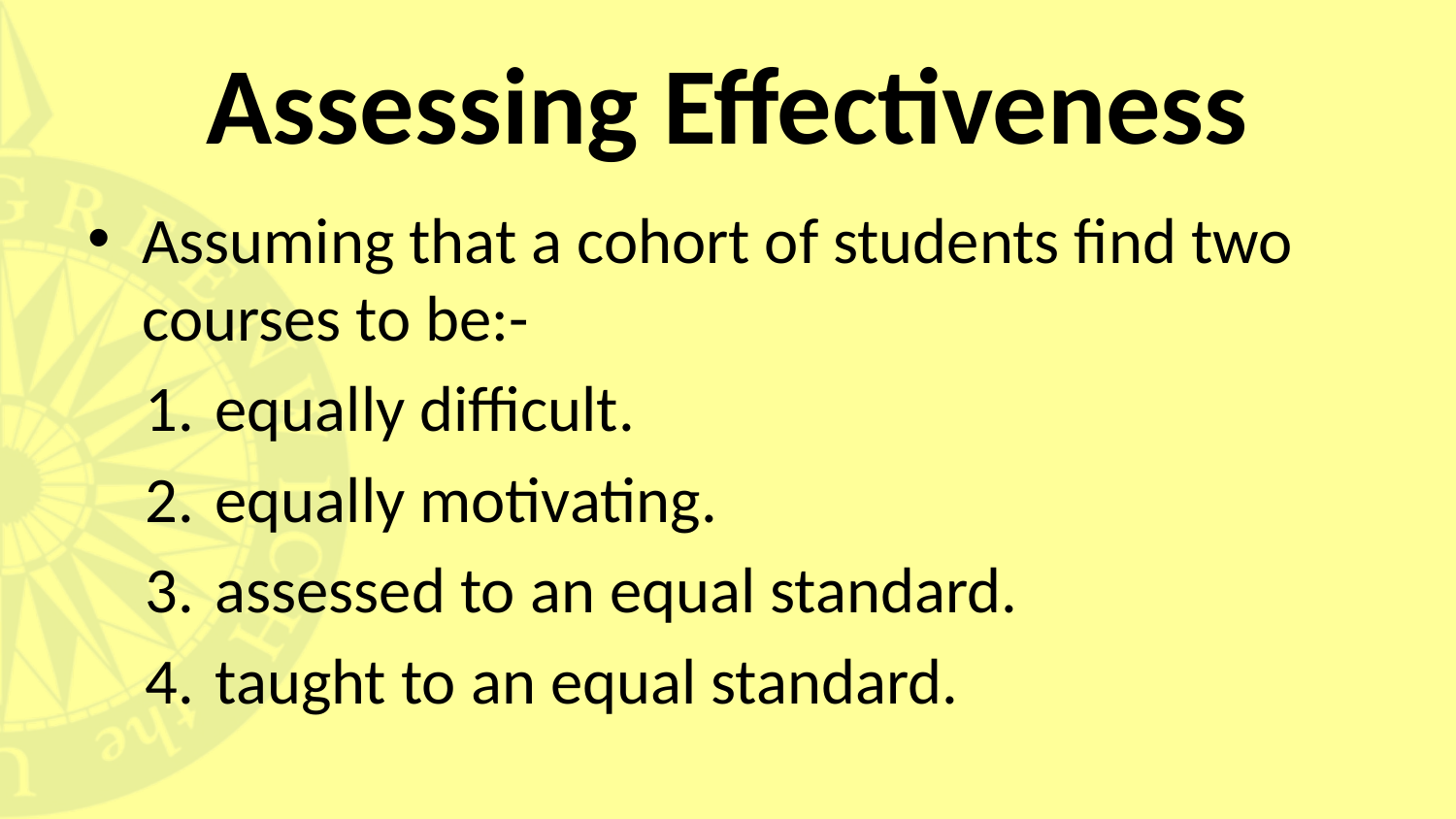

# Assessing Effectiveness
Assuming that a cohort of students find two courses to be:-
equally difficult.
equally motivating.
assessed to an equal standard.
taught to an equal standard.